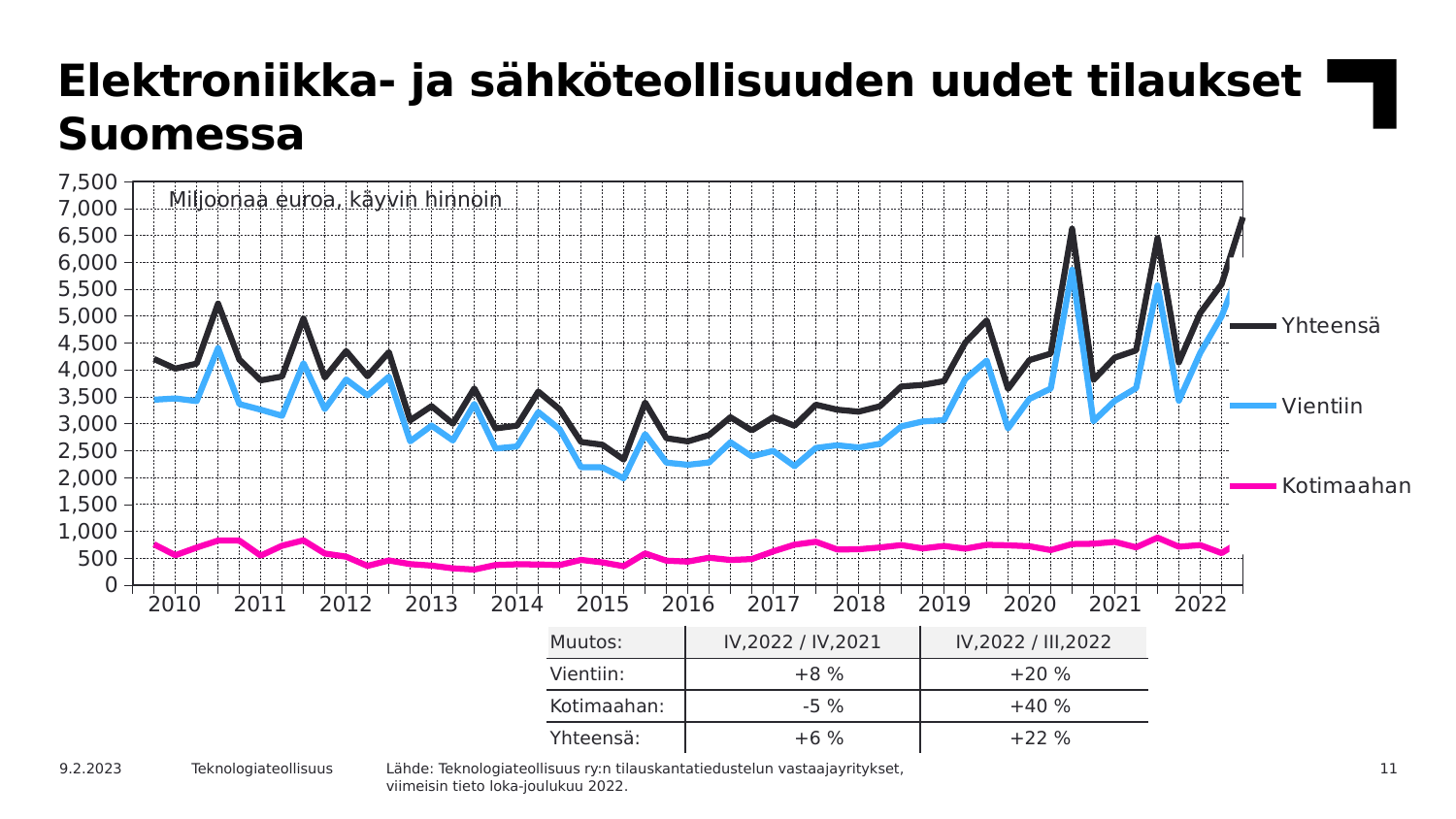

Elektroniikka- ja sähköteollisuuden uudet tilaukset Suomessa

### Chart

| Category | Yhteensä | Vientiin | Kotimaahan |
|---|---|---|---|
| 2009,IV | None | None | None |
| 2010,I | 4202.77 | 3445.2 | 757.57 |
|  | 4022.9 | 3468.97 | 553.93 |
|  | 4116.85 | 3420.06 | 696.79 |
|  | 5230.89 | 4404.01 | 826.88 |
| 2911,I | 4190.47 | 3364.66 | 825.81 |
|  | 3805.61 | 3258.67 | 546.93 |
|  | 3876.42 | 3144.95 | 731.47 |
|  | 4954.6 | 4123.65 | 830.95 |
| 2012,I | 3856.13 | 3270.06 | 586.07 |
|  | 4349.71 | 3821.72 | 527.99 |
|  | 3881.49 | 3525.15 | 356.34 |
|  | 4329.74 | 3872.73 | 457.01 |
| 2013,I | 3060.96 | 2671.41 | 389.55 |
|  | 3324.33 | 2962.86 | 361.46 |
|  | 2997.92 | 2687.32 | 310.61 |
|  | 3654.72 | 3366.67 | 288.06 |
| 2014,I | 2910.36 | 2537.12 | 373.23 |
|  | 2961.98 | 2575.94 | 386.04 |
|  | 3597.17 | 3214.26 | 382.91 |
|  | 3265.89 | 2895.08 | 370.81 |
| 2015,I | 2659.61 | 2191.87 | 467.74 |
|  | 2607.45 | 2186.39 | 421.06 |
|  | 2331.86 | 1981.96 | 349.9 |
|  | 3392.81 | 2804.27 | 588.53 |
| 2016,I | 2728.4 | 2275.11 | 453.29 |
|  | 2669.99 | 2234.16 | 435.84 |
|  | 2787.15 | 2278.62 | 508.53 |
|  | 3118.88 | 2653.22 | 465.66 |
| 2017,I | 2874.13 | 2390.82 | 483.31 |
|  | 3118.55 | 2493.38 | 625.16 |
|  | 2960.08 | 2209.88 | 750.2 |
|  | 3351.69 | 2547.56 | 804.14 |
| 2018,I | 3259.05 | 2597.49 | 661.56 |
|  | 3221.38 | 2556.45 | 664.94 |
|  | 3321.71 | 2624.19 | 697.52 |
|  | 3691.42 | 2948.28 | 743.14 |
| 2019,I | 3720.69 | 3039.38 | 681.31 |
|  | 3790.72 | 3063.7 | 727.02 |
|  | 4507.36 | 3831.15 | 676.21 |
|  | 4918.95 | 4171.74 | 747.21 |
| 2020,I | 3648.03 | 2909.79 | 738.24 |
|  | 4181.37 | 3460.03 | 721.33 |
|  | 4302.07 | 3651.72 | 650.36 |
|  | 6622.34 | 5860.64 | 761.7 |
| 2021,I | 3812.57 | 3044.02 | 768.55 |
|  | 4228.26 | 3425.43 | 802.83 |
|  | 4362.61 | 3661.1 | 701.51 |
|  | 6449.72 | 5568.9 | 880.82 |
| 2022,I | 4138.48 | 3425.99 | 712.49 |
Miljoonaa euroa, käyvin hinnoin
| 2010 | 2011 | 2012 | 2013 | 2014 | 2015 | 2016 | 2017 | 2018 | 2019 | 2020 | 2021 | 2022 |
| --- | --- | --- | --- | --- | --- | --- | --- | --- | --- | --- | --- | --- |
| Muutos: | IV,2022 / IV,2021 | IV,2022 / III,2022 |
| --- | --- | --- |
| Vientiin: | +8 % | +20 % |
| Kotimaahan: | -5 % | +40 % |
| Yhteensä: | +6 % | +22 % |
Lähde: Teknologiateollisuus ry:n tilauskantatiedustelun vastaajayritykset,
viimeisin tieto loka-joulukuu 2022.
9.2.2023
Teknologiateollisuus
11